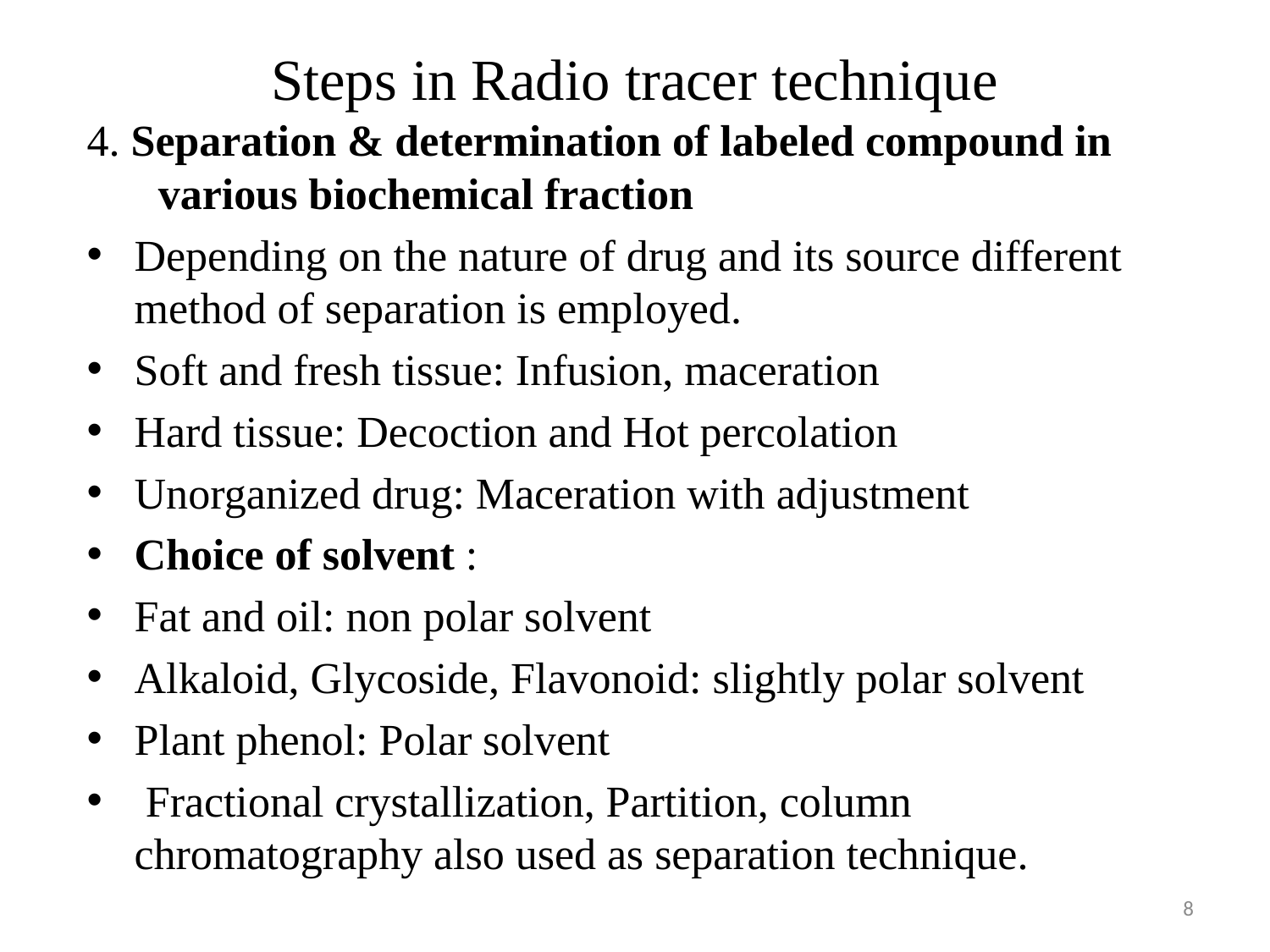

# Steps in Radio tracer technique
4. Separation & determination of labeled compound in various biochemical fraction
Depending on the nature of drug and its source different method of separation is employed.
Soft and fresh tissue: Infusion, maceration
Hard tissue: Decoction and Hot percolation
Unorganized drug: Maceration with adjustment
Choice of solvent :
Fat and oil: non polar solvent
Alkaloid, Glycoside, Flavonoid: slightly polar solvent
Plant phenol: Polar solvent
 Fractional crystallization, Partition, column chromatography also used as separation technique.

8